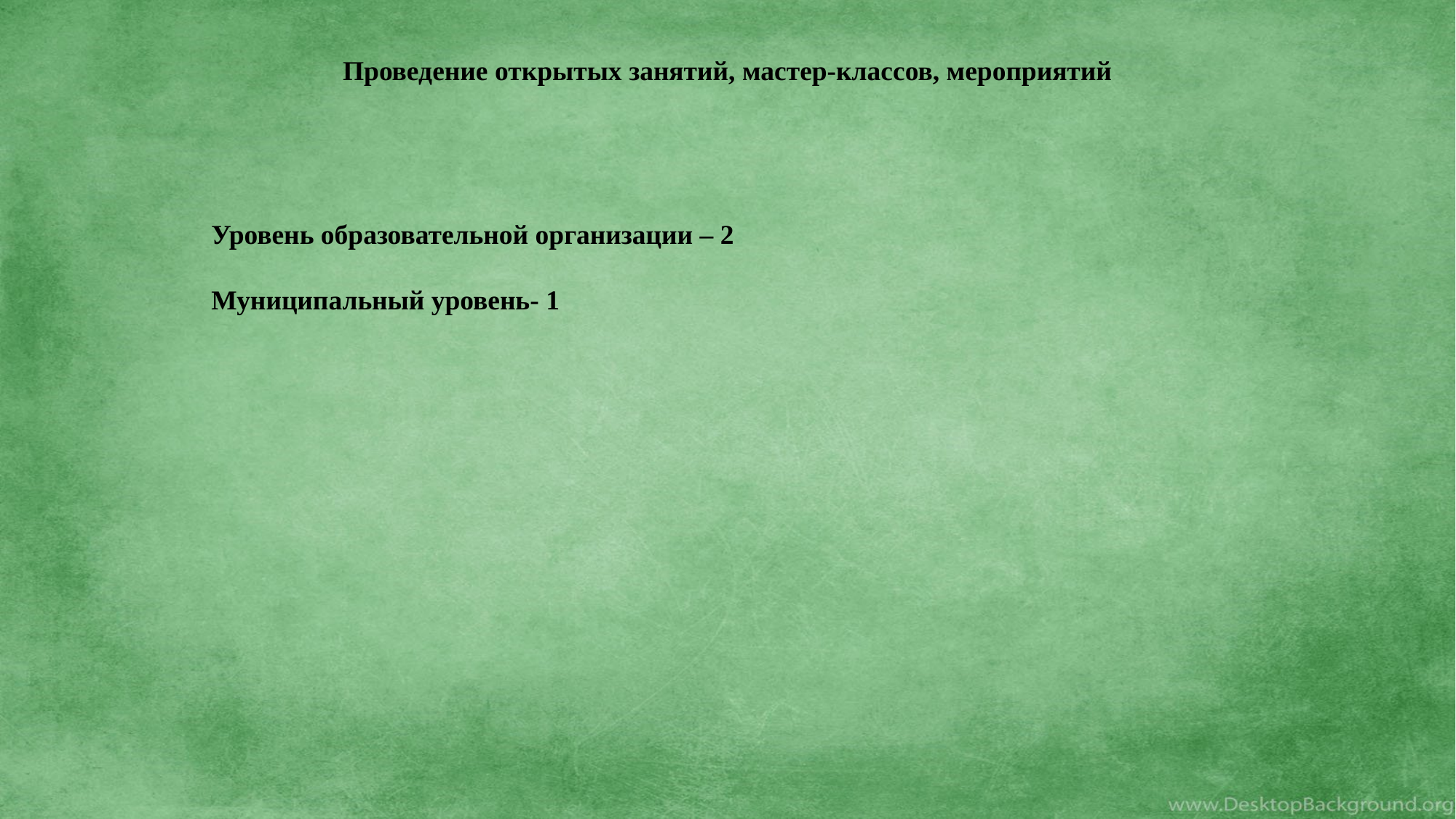

Проведение открытых занятий, мастер-классов, мероприятий

Уровень образовательной организации – 2

Муниципальный уровень- 1